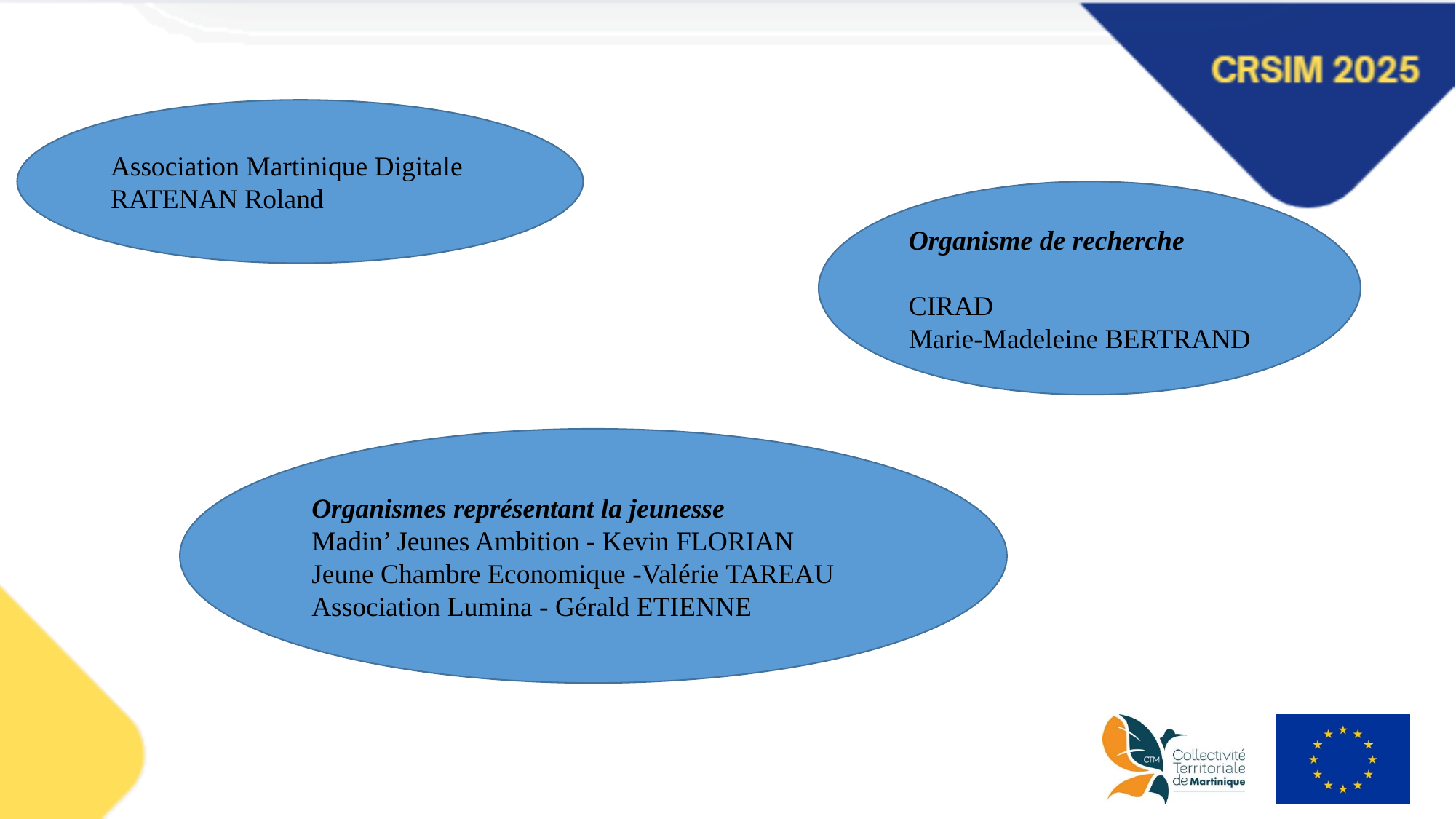

Association Martinique Digitale
RATENAN Roland
Organisme de recherche

CIRAD
Marie-Madeleine BERTRAND
Organismes représentant la jeunesse
Madin’ Jeunes Ambition - Kevin FLORIAN
Jeune Chambre Economique -Valérie TAREAU
Association Lumina - Gérald ETIENNE